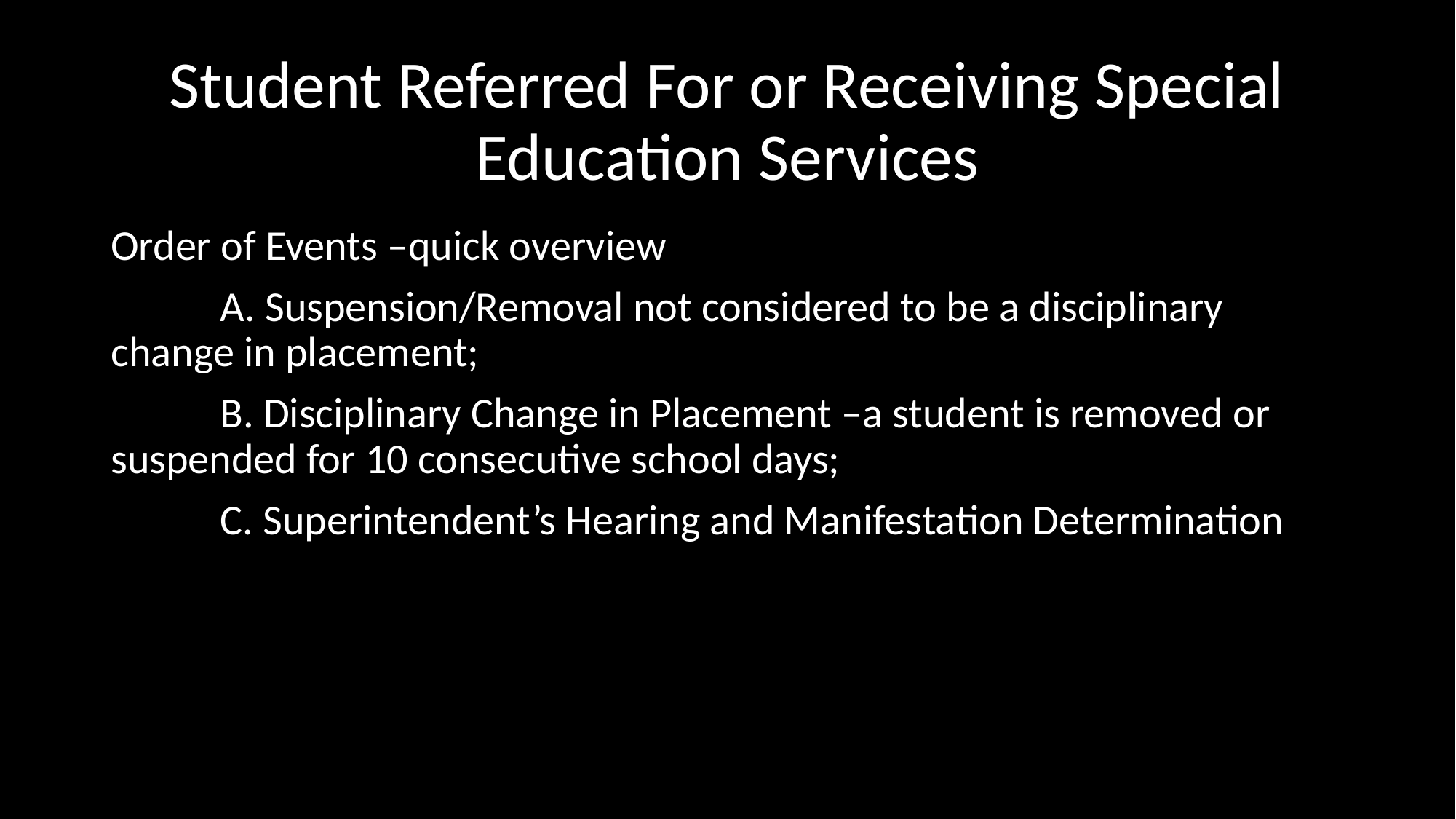

# Student Referred For or Receiving Special Education Services
Order of Events –quick overview
	A. Suspension/Removal not considered to be a disciplinary 	change in placement;
	B. Disciplinary Change in Placement –a student is removed or 	suspended for 10 consecutive school days;
	C. Superintendent’s Hearing and Manifestation Determination